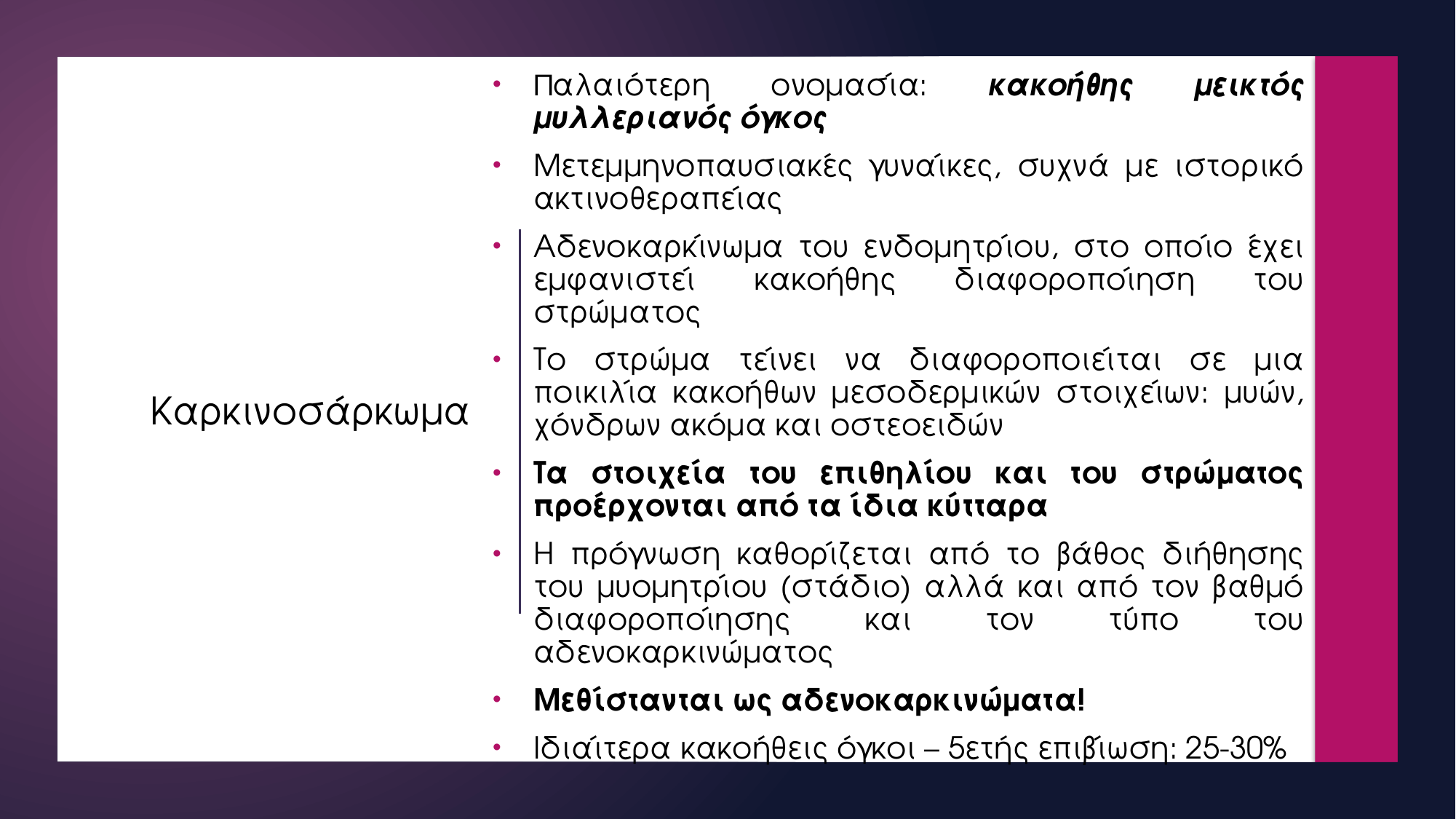

Παλαιότερη ονομασία: κακοήθης μεικτός μυλλεριανός όγκος
Μετεμμηνοπαυσιακές γυναίκες, συχνά με ιστορικό ακτινοθεραπείας
Αδενοκαρκίνωμα του ενδομητρίου, στο οποίο έχει εμφανιστεί κακοήθης διαφοροποίηση του στρώματος
Το στρώμα τείνει να διαφοροποιείται σε μια ποικιλία κακοήθων μεσοδερμικών στοιχείων: μυών, χόνδρων ακόμα και οστεοειδών
Τα στοιχεία του επιθηλίου και του στρώματος προέρχονται από τα ίδια κύτταρα
Η πρόγνωση καθορίζεται από το βάθος διήθησης του μυομητρίου (στάδιο) αλλά και από τον βαθμό διαφοροποίησης και τον τύπο του αδενοκαρκινώματος
Μεθίστανται ως αδενοκαρκινώματα!
Ιδιαίτερα κακοήθεις όγκοι – 5ετής επιβίωση: 25-30%

# Καρκινοσάρκωμα